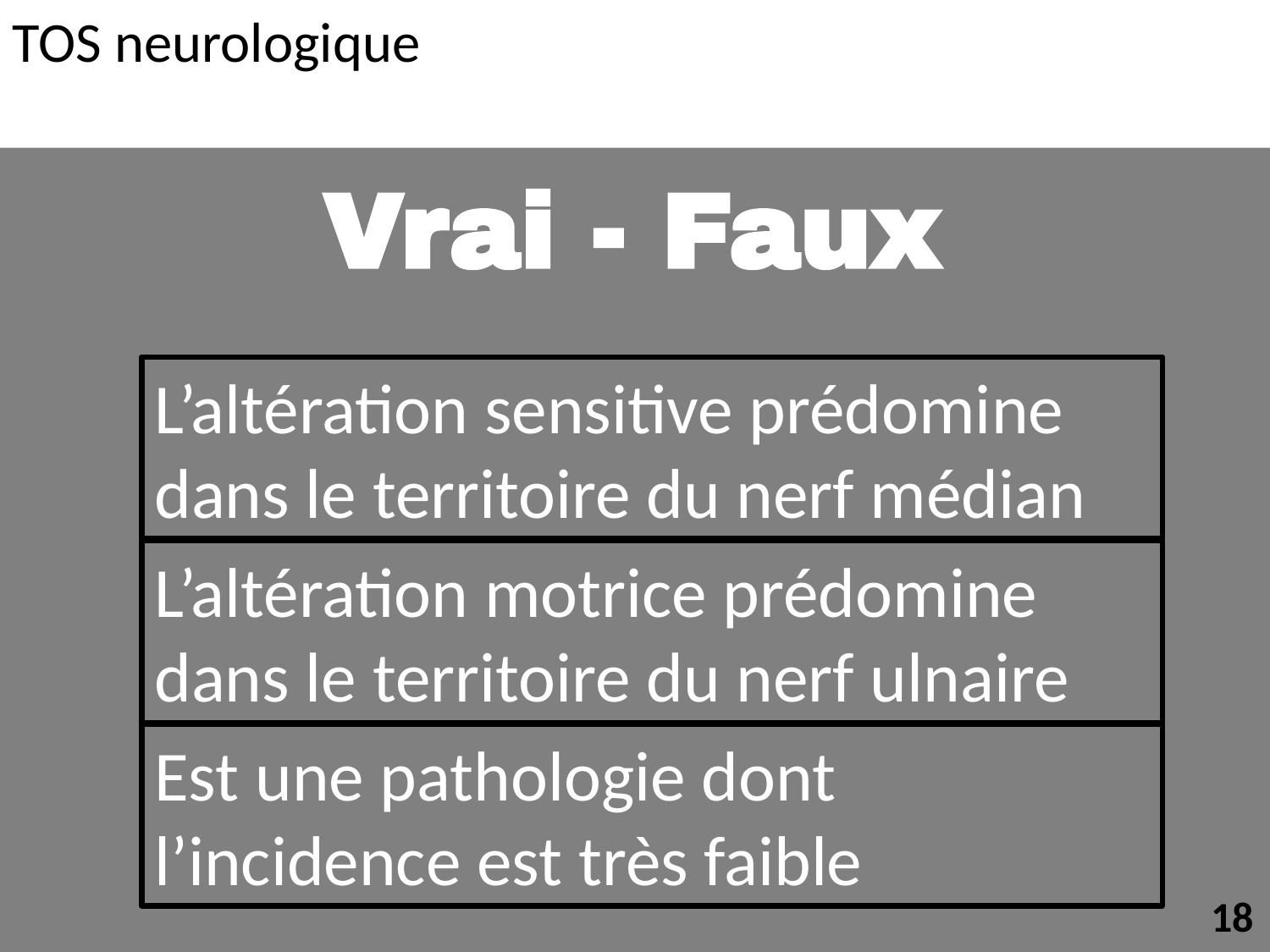

TOS neurologique

Vrai - Faux
L’altération sensitive prédomine dans le territoire du nerf médian
L’altération motrice prédomine dans le territoire du nerf ulnaire
Est une pathologie dont l’incidence est très faible
18